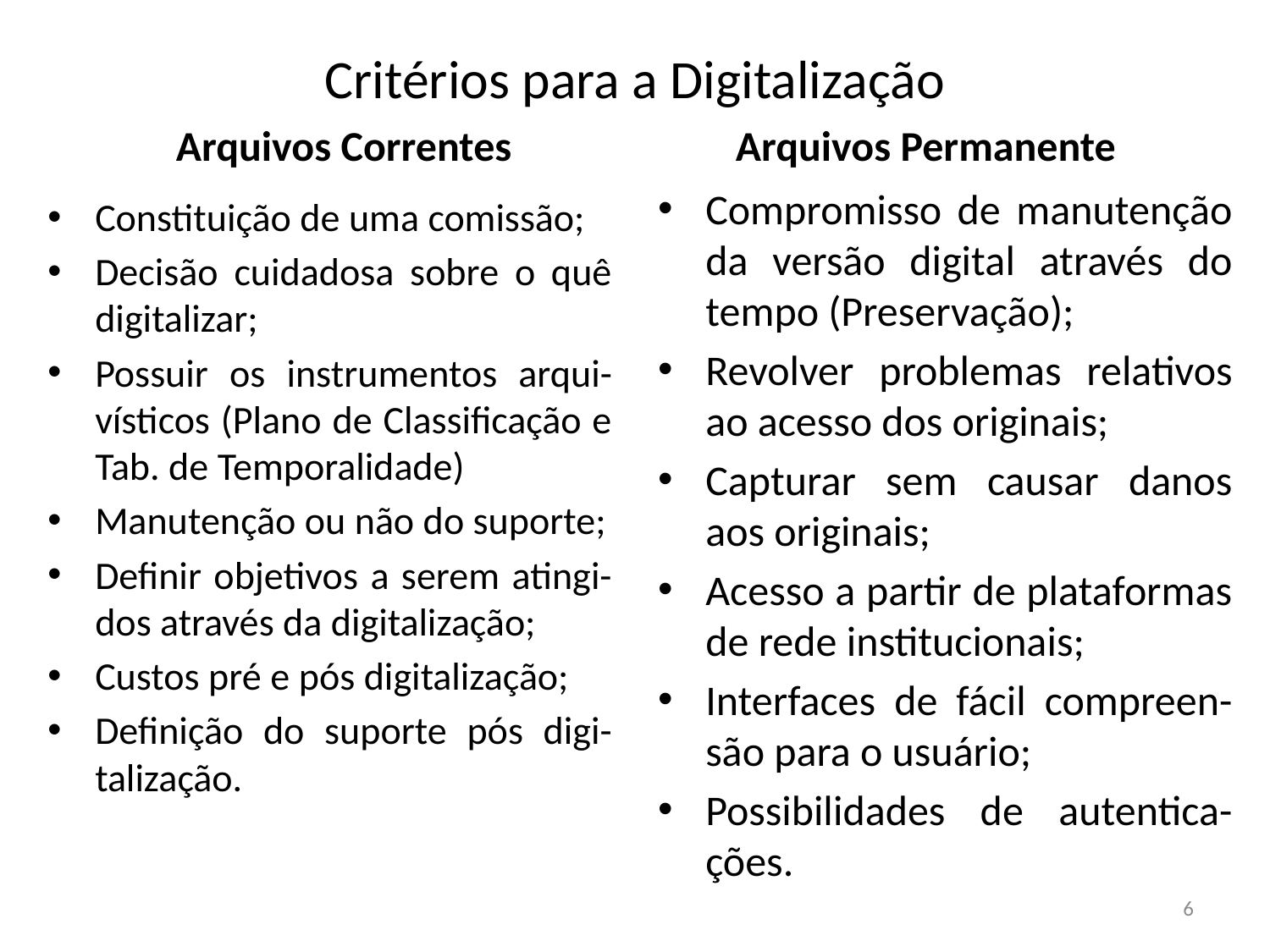

# Critérios para a Digitalização
Arquivos Correntes
Arquivos Permanente
Compromisso de manutenção da versão digital através do tempo (Preservação);
Revolver problemas relativos ao acesso dos originais;
Capturar sem causar danos aos originais;
Acesso a partir de plataformas de rede institucionais;
Interfaces de fácil compreen-são para o usuário;
Possibilidades de autentica-ções.
Constituição de uma comissão;
Decisão cuidadosa sobre o quê digitalizar;
Possuir os instrumentos arqui-vísticos (Plano de Classificação e Tab. de Temporalidade)
Manutenção ou não do suporte;
Definir objetivos a serem atingi-dos através da digitalização;
Custos pré e pós digitalização;
Definição do suporte pós digi-talização.
6